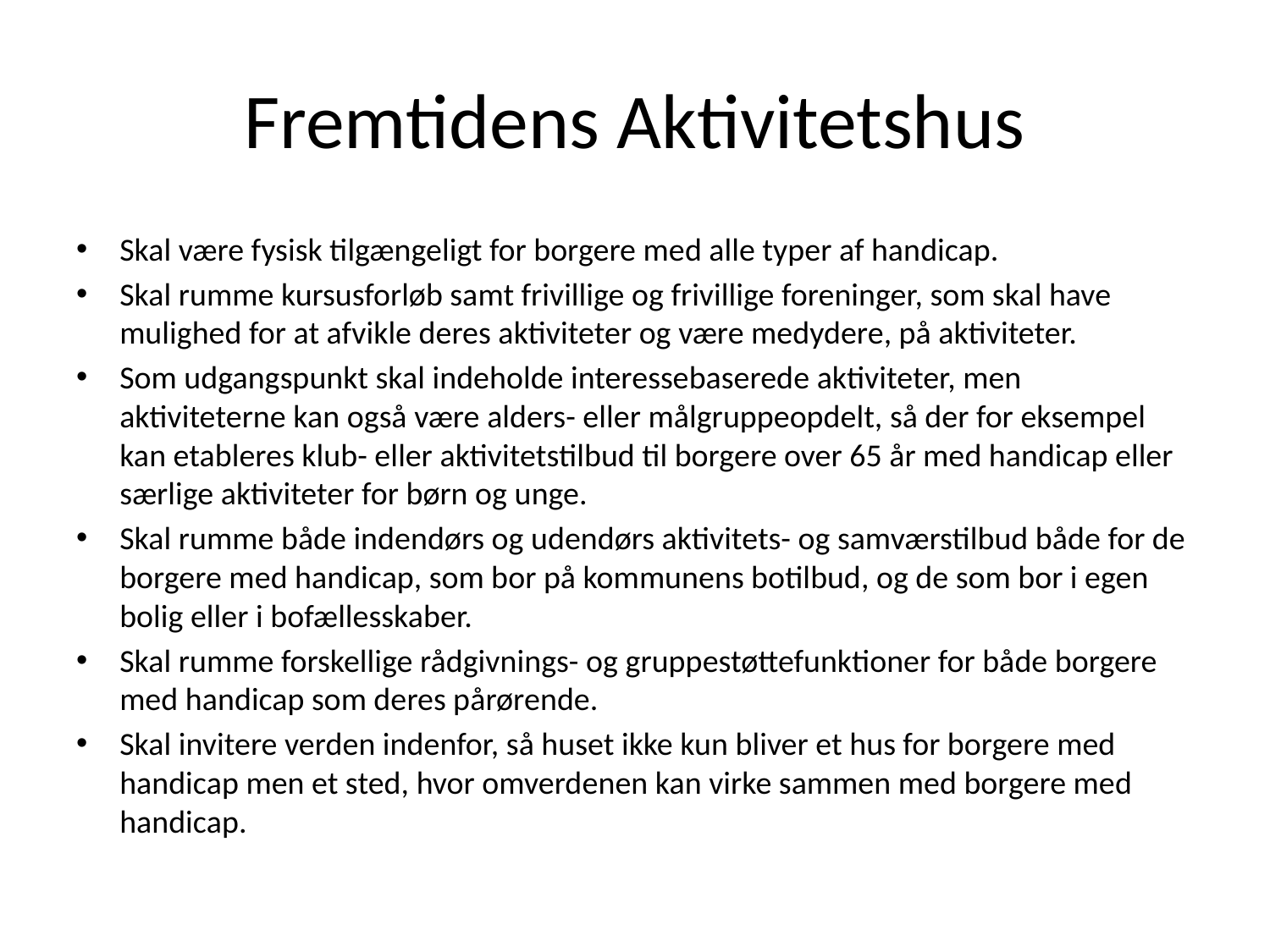

# Fremtidens Aktivitetshus
Skal være fysisk tilgængeligt for borgere med alle typer af handicap.
Skal rumme kursusforløb samt frivillige og frivillige foreninger, som skal have mulighed for at afvikle deres aktiviteter og være medydere, på aktiviteter.
Som udgangspunkt skal indeholde interessebaserede aktiviteter, men aktiviteterne kan også være alders- eller målgruppeopdelt, så der for eksempel kan etableres klub- eller aktivitetstilbud til borgere over 65 år med handicap eller særlige aktiviteter for børn og unge.
Skal rumme både indendørs og udendørs aktivitets- og samværstilbud både for de borgere med handicap, som bor på kommunens botilbud, og de som bor i egen bolig eller i bofællesskaber.
Skal rumme forskellige rådgivnings- og gruppestøttefunktioner for både borgere med handicap som deres pårørende.
Skal invitere verden indenfor, så huset ikke kun bliver et hus for borgere med handicap men et sted, hvor omverdenen kan virke sammen med borgere med handicap.